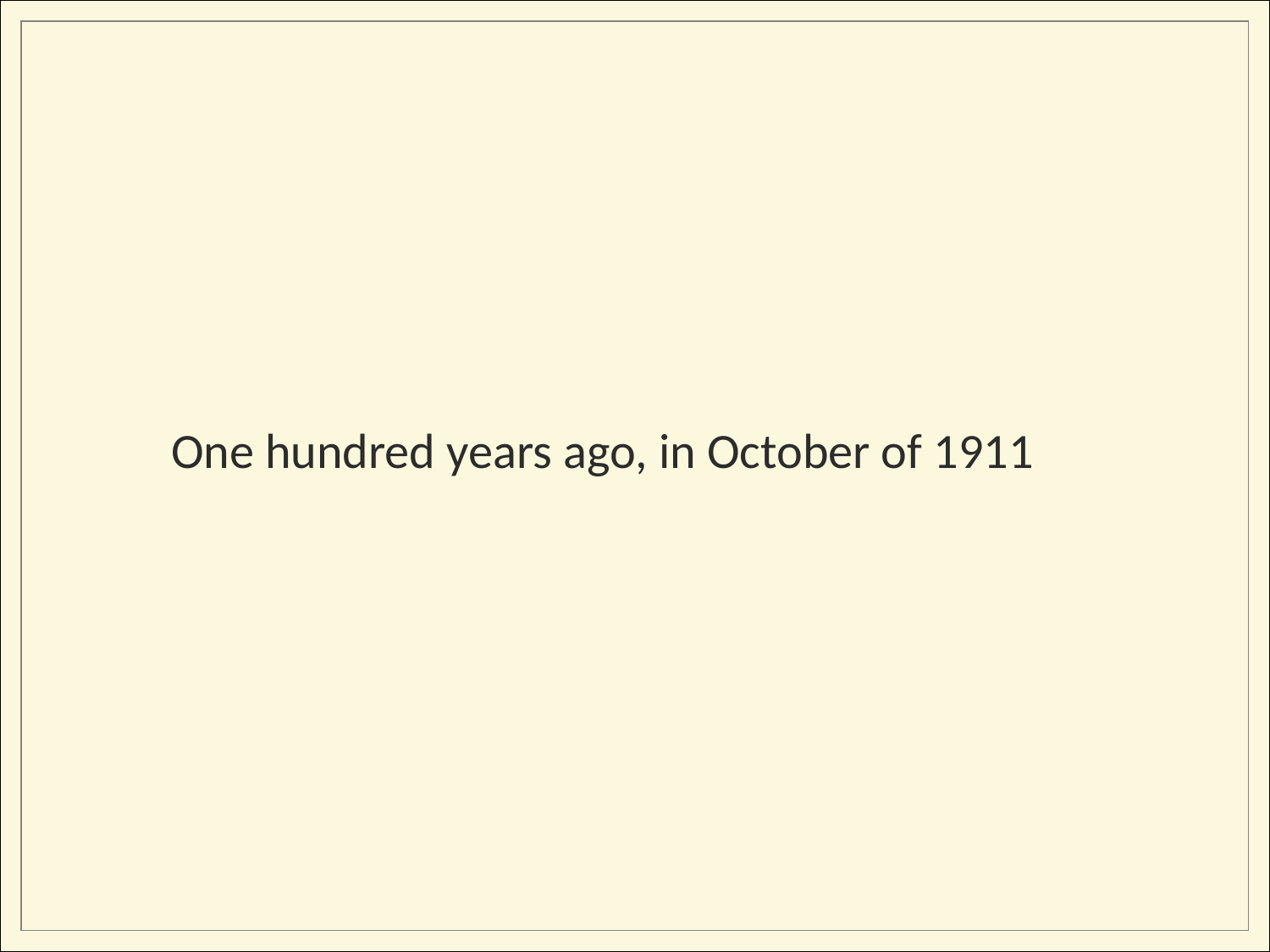

One hundred years ago, in October of 1911